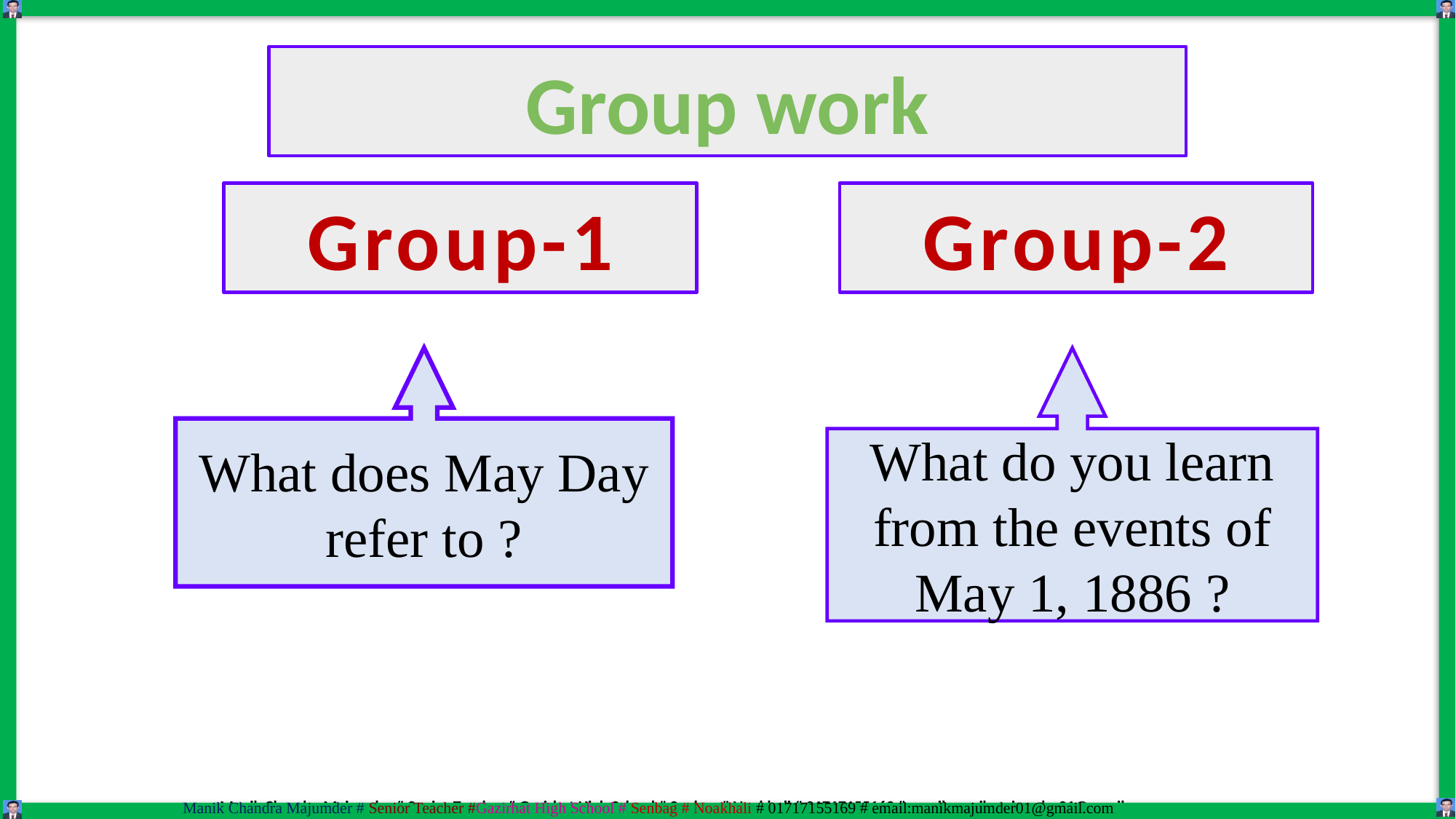

Group work
Group-1
Group-2
What does May Day refer to ?
What do you learn from the events of May 1, 1886 ?